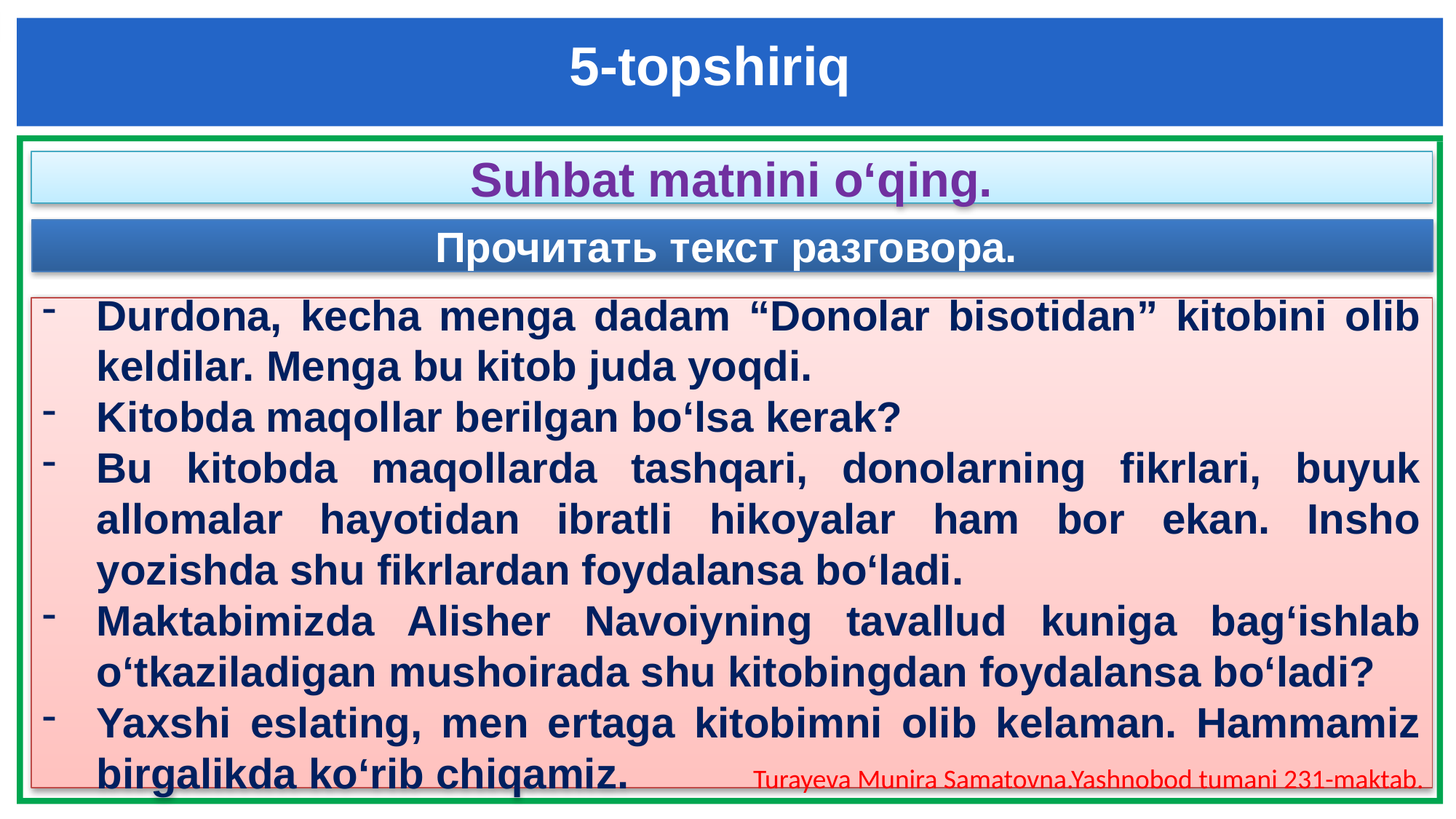

5-topshiriq
Suhbat matnini o‘qing.

Прочитать текст разговора.

Durdona, kecha menga dadam “Donolar bisotidan” kitobini olib keldilar. Menga bu kitob juda yoqdi.
Kitobda maqollar berilgan bo‘lsa kerak?
Bu kitobda maqollarda tashqari, donolarning fikrlari, buyuk allomalar hayotidan ibratli hikoyalar ham bor ekan. Insho yozishda shu fikrlardan foydalansa bo‘ladi.
Maktabimizda Alisher Navoiyning tavallud kuniga bag‘ishlab o‘tkaziladigan mushoirada shu kitobingdan foydalansa bo‘ladi?
Yaxshi eslating, men ertaga kitobimni olib kelaman. Hammamiz birgalikda ko‘rib chiqamiz.
Turayeva Munira Samatovna.Yashnobod tumani 231-maktab.